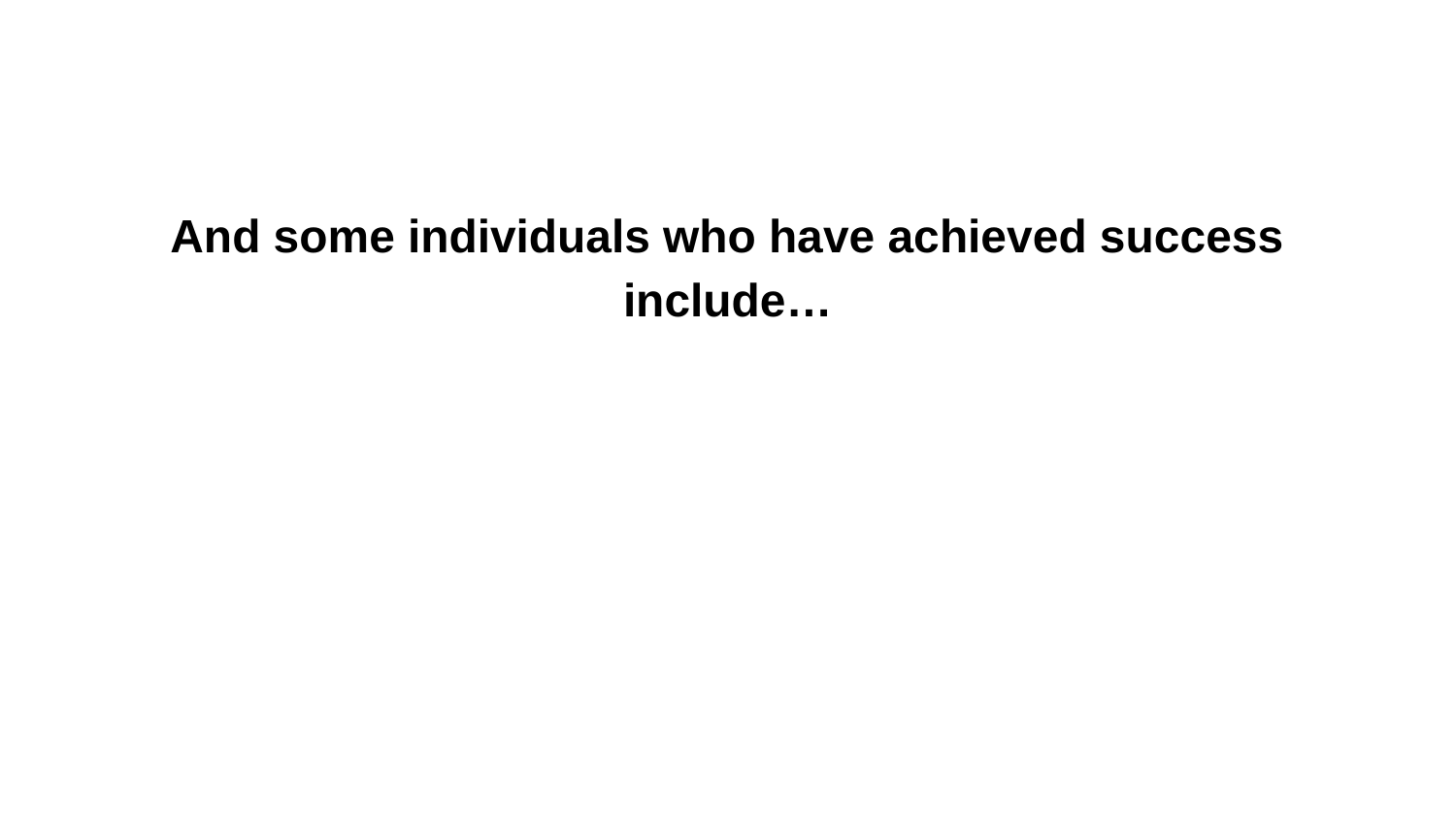

#
And some individuals who have achieved success include…